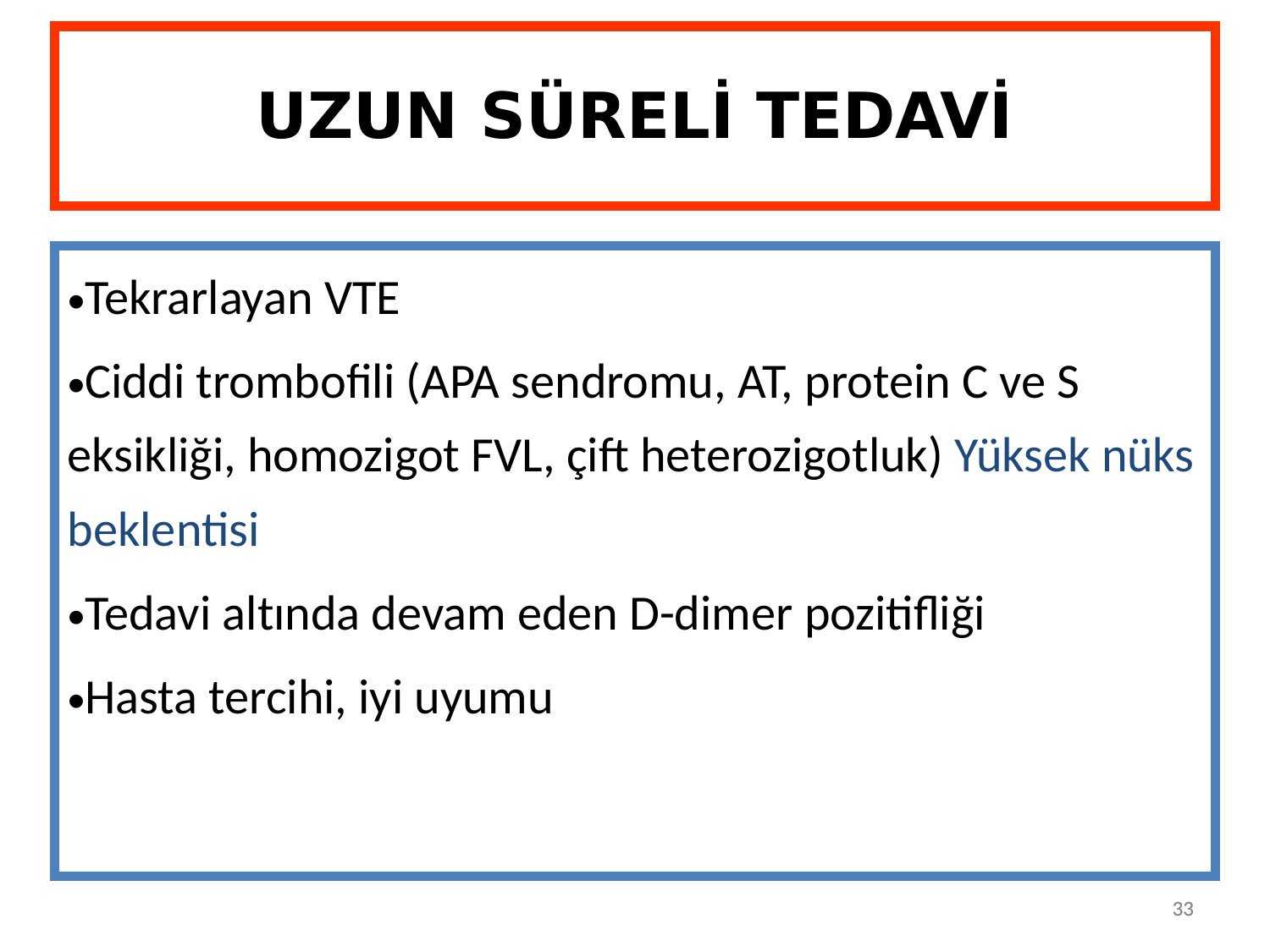

| UZUN SÜRELİ TEDAVİ |
| --- |
| Tekrarlayan VTE Ciddi trombofili (APA sendromu, AT, protein C ve S eksikliği, homozigot FVL, çift heterozigotluk) Yüksek nüks beklentisi Tedavi altında devam eden D-dimer pozitifliği Hasta tercihi, iyi uyumu |
| --- |
33
33